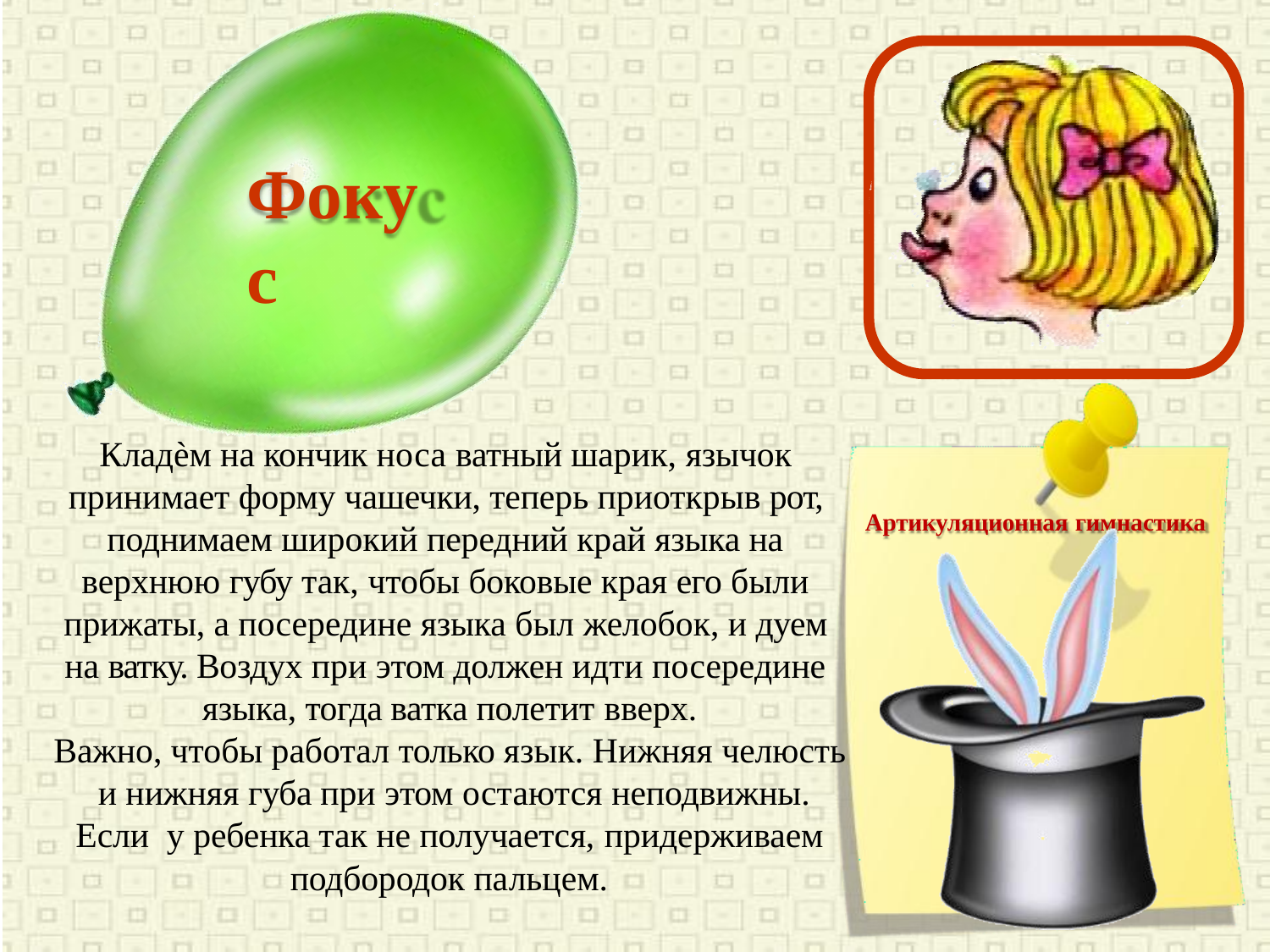

# Фокус

Кладѐм на кончик носа ватный шарик, язычок  принимает форму чашечки, теперь приоткрыв рот,  поднимаем широкий передний край языка на  верхнюю губу так, чтобы боковые края его были  прижаты, а посередине языка был желобок, и дуем  на ватку. Воздух при этом должен идти посередине  языка, тогда ватка полетит вверх.
Важно, чтобы работал только язык. Нижняя челюсть  и нижняя губа при этом остаются неподвижны. Если  у ребенка так не получается, придерживаем
подбородок пальцем.

Артикуляционная гимнастика